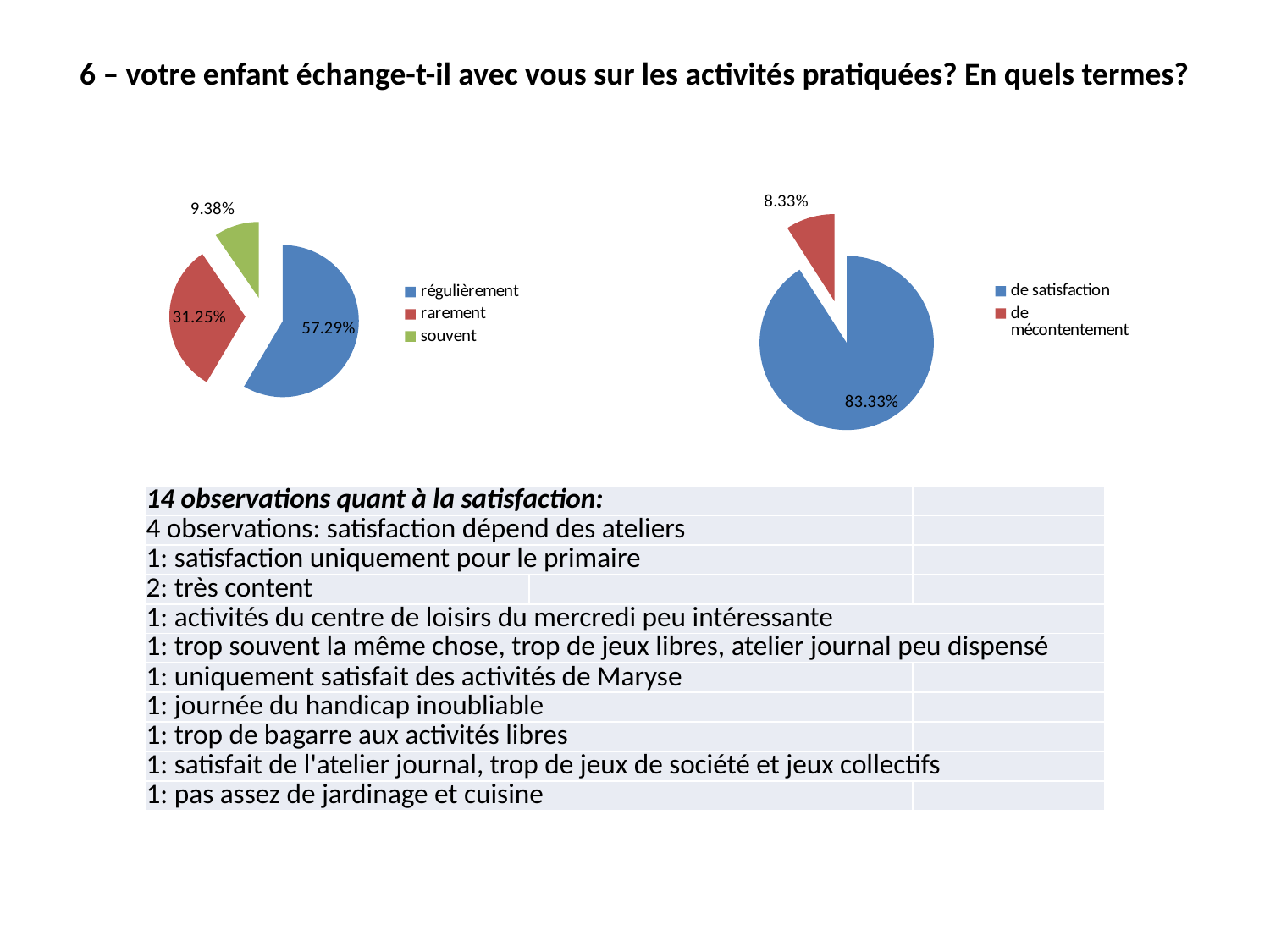

# 6 – votre enfant échange-t-il avec vous sur les activités pratiquées? En quels termes?

### Chart

| Category |  |
|---|---|
| régulièrement | 0.5729166666666666 |
| rarement | 0.3125 |
| souvent | 0.09375 |

### Chart

| Category |  |
|---|---|
| de satisfaction | 0.8333333333333334 |
| de mécontentement | 0.08333333333333333 |
| 14 observations quant à la satisfaction: |  |  |  |
| --- | --- | --- | --- |
| 4 observations: satisfaction dépend des ateliers |  |  |  |
| 1: satisfaction uniquement pour le primaire |  |  |  |
| 2: très content |  |  |  |
| 1: activités du centre de loisirs du mercredi peu intéressante |  |  |  |
| 1: trop souvent la même chose, trop de jeux libres, atelier journal peu dispensé |  |  |  |
| 1: uniquement satisfait des activités de Maryse |  |  |  |
| 1: journée du handicap inoubliable |  |  |  |
| 1: trop de bagarre aux activités libres |  |  |  |
| 1: satisfait de l'atelier journal, trop de jeux de société et jeux collectifs |  |  |  |
| 1: pas assez de jardinage et cuisine |  |  |  |